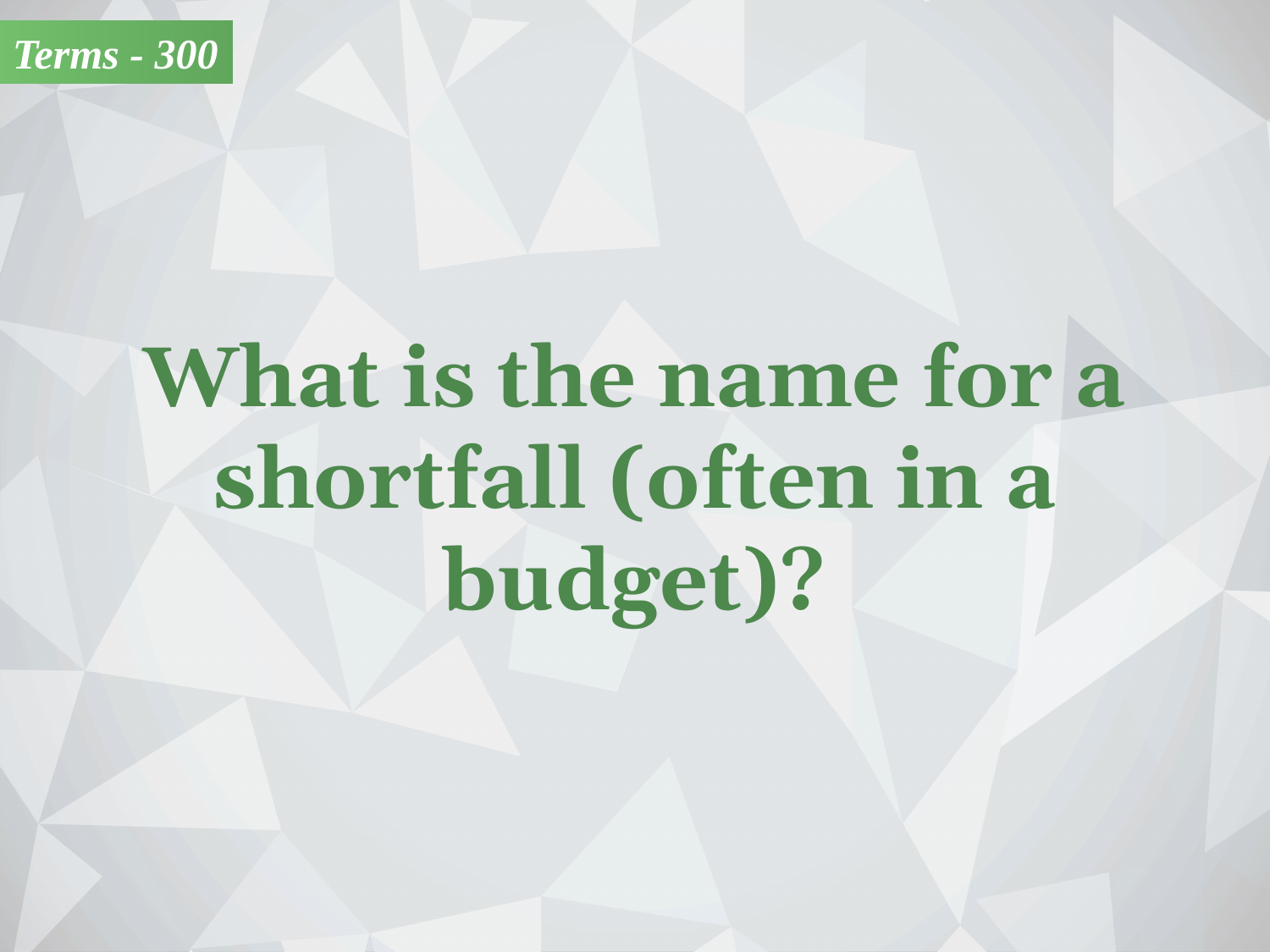

Terms - 300
What is the name for a shortfall (often in a budget)?